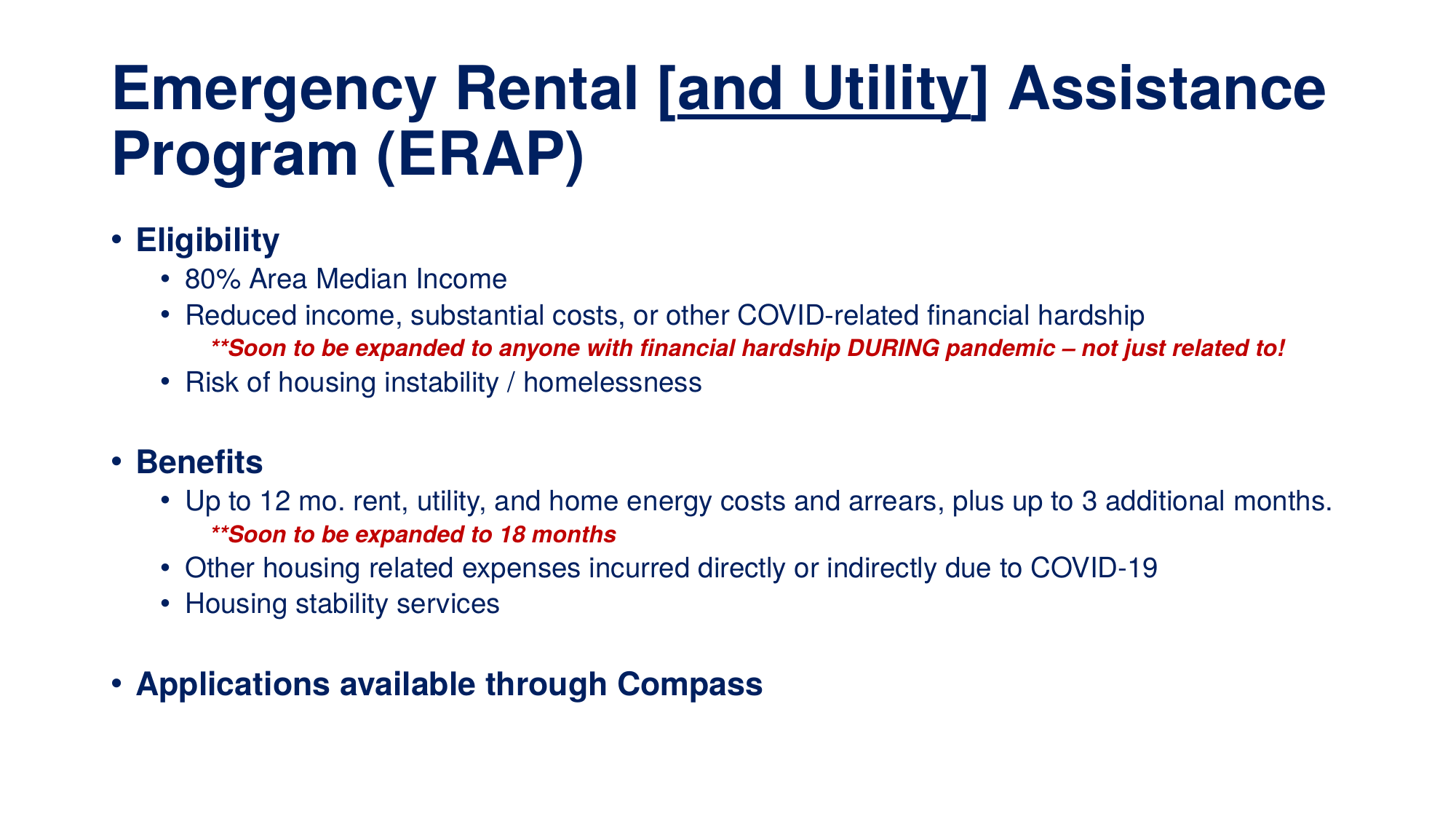

# Emergency Rental [and Utility] Assistance Program (ERAP)
Eligibility
80% Area Median Income
Reduced income, substantial costs, or other COVID-related financial hardship
**Soon to be expanded to anyone with financial hardship DURING pandemic – not just related to!
Risk of housing instability / homelessness

Benefits
Up to 12 mo. rent, utility, and home energy costs and arrears, plus up to 3 additional months.
**Soon to be expanded to 18 months
Other housing related expenses incurred directly or indirectly due to COVID-19
Housing stability services

Applications available through Compass